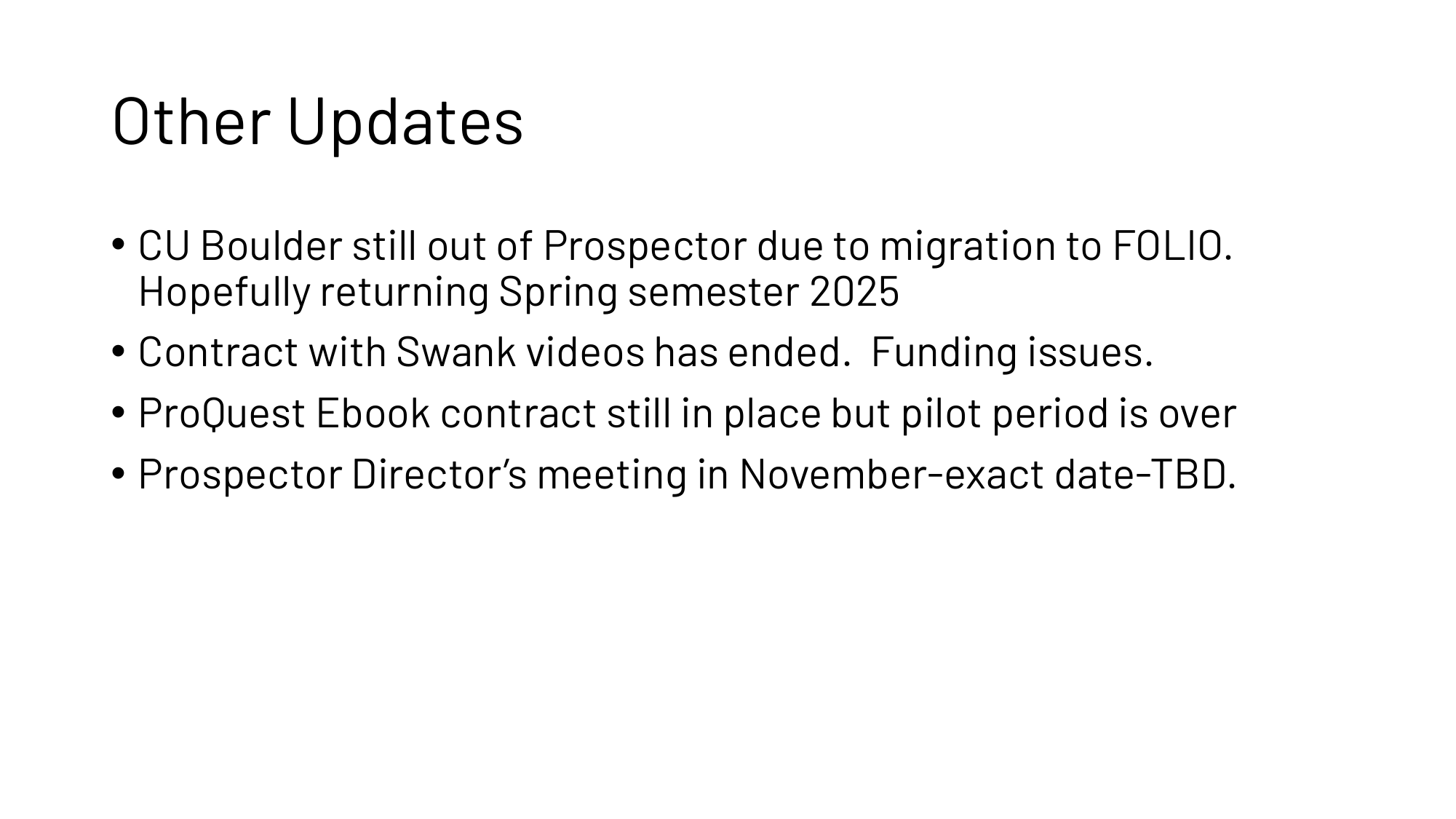

# Other Updates
CU Boulder still out of Prospector due to migration to FOLIO.  Hopefully returning Spring semester 2025
Contract with Swank videos has ended.  Funding issues.
ProQuest Ebook contract still in place but pilot period is over
Prospector Director’s meeting in November-exact date-TBD.